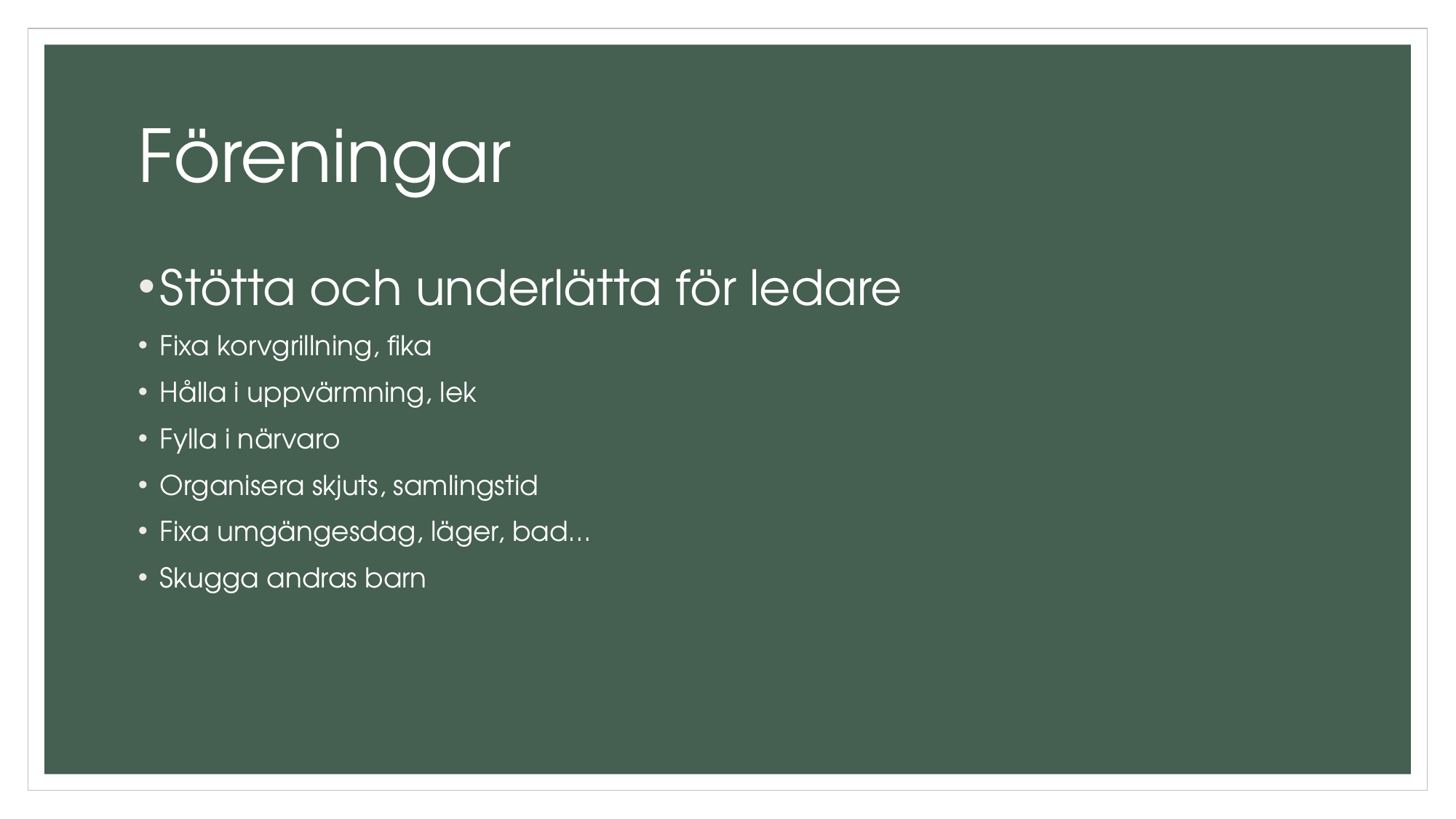

# Föreningar
Stötta och underlätta för ledare
Fixa korvgrillning, fika
Hålla i uppvärmning, lek
Fylla i närvaro
Organisera skjuts, samlingstid
Fixa umgängesdag, läger, bad…
Skugga andras barn